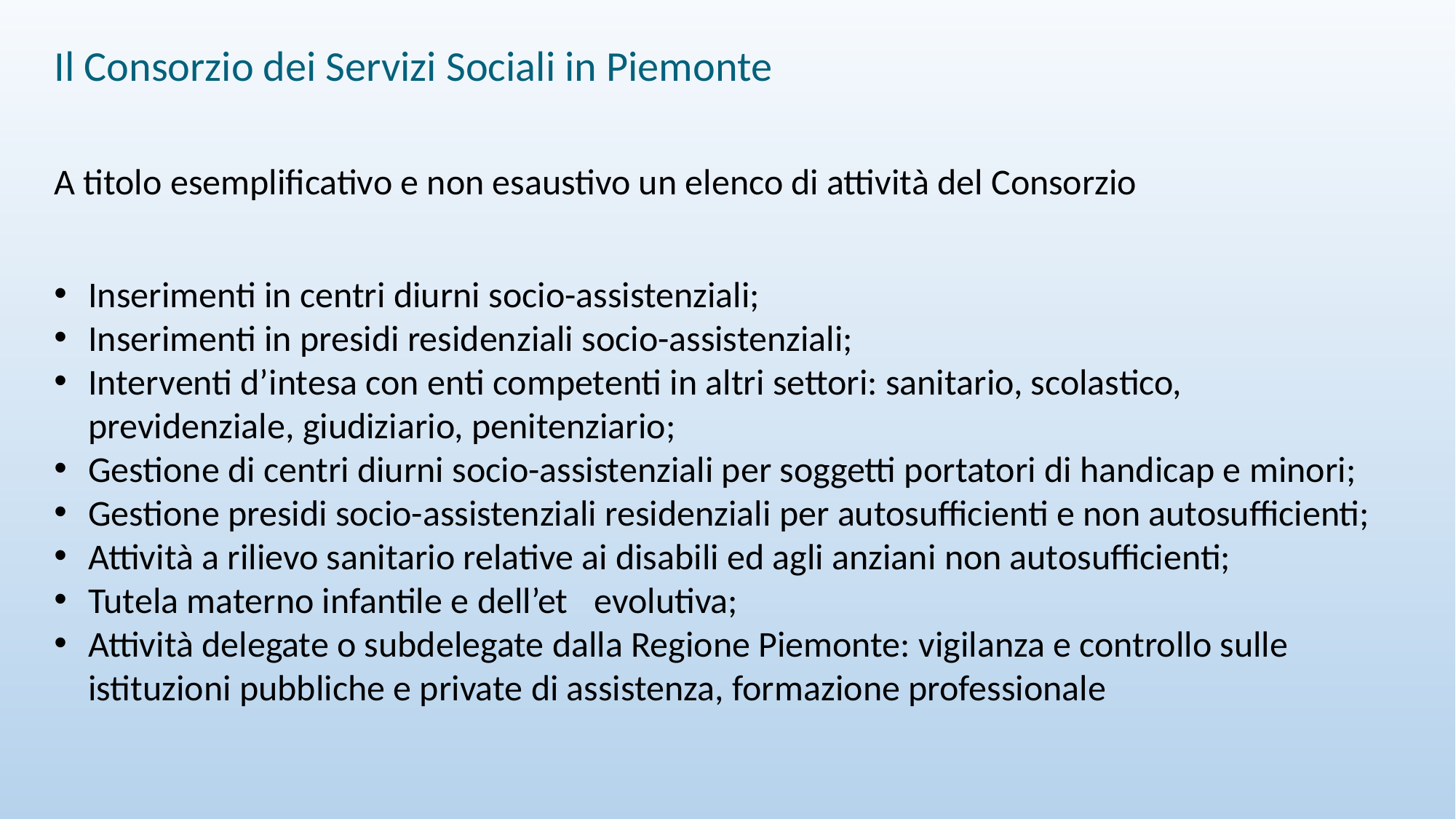

Il Consorzio dei Servizi Sociali in Piemonte
A titolo esemplificativo e non esaustivo un elenco di attività del Consorzio
Inserimenti in centri diurni socio-assistenziali;
Inserimenti in presidi residenziali socio-assistenziali;
Interventi d’intesa con enti competenti in altri settori: sanitario, scolastico, previdenziale, giudiziario, penitenziario;
Gestione di centri diurni socio-assistenziali per soggetti portatori di handicap e minori;
Gestione presidi socio-assistenziali residenziali per autosufficienti e non autosufficienti;
Attività a rilievo sanitario relative ai disabili ed agli anziani non autosufficienti;
Tutela materno infantile e dell’et  evolutiva;
Attività delegate o subdelegate dalla Regione Piemonte: vigilanza e controllo sulle istituzioni pubbliche e private di assistenza, formazione professionale